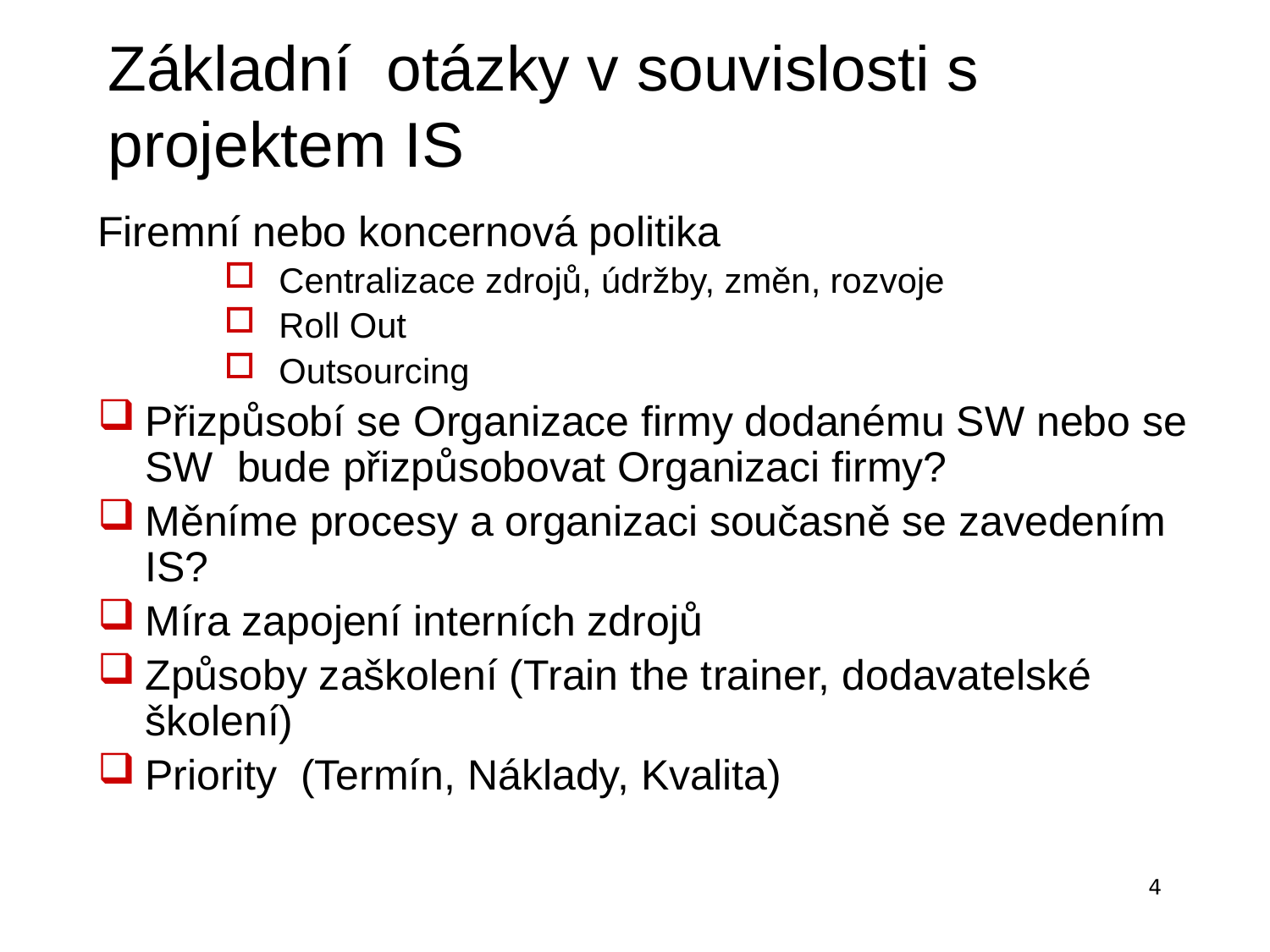

# Základní  otázky v souvislosti s projektem IS
Firemní nebo koncernová politika
Centralizace zdrojů, údržby, změn, rozvoje
Roll Out
Outsourcing
Přizpůsobí se Organizace firmy dodanému SW nebo se SW  bude přizpůsobovat Organizaci firmy?
Měníme procesy a organizaci současně se zavedením IS?
Míra zapojení interních zdrojů
Způsoby zaškolení (Train the trainer, dodavatelské školení)
Priority  (Termín, Náklady, Kvalita)

4